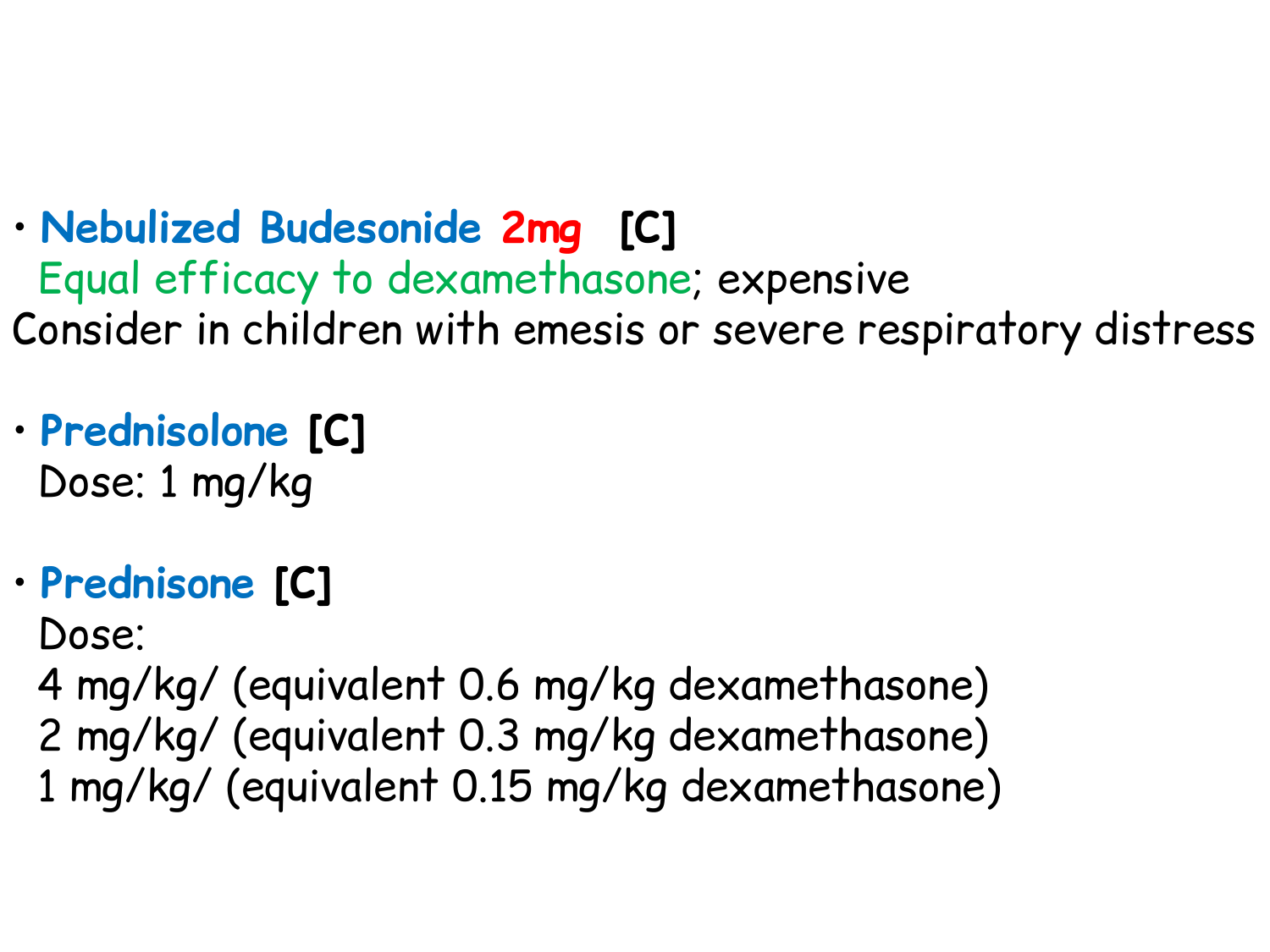

• Nebulized Budesonide 2mg  [C]
  Equal efficacy to dexamethasone; expensive
Consider in children with emesis or severe respiratory distress

• Prednisolone [C]
  Dose: 1 mg/kg

• Prednisone [C]
  Dose:
  4 mg/kg/ (equivalent 0.6 mg/kg dexamethasone)
  2 mg/kg/ (equivalent 0.3 mg/kg dexamethasone)
  1 mg/kg/ (equivalent 0.15 mg/kg dexamethasone)